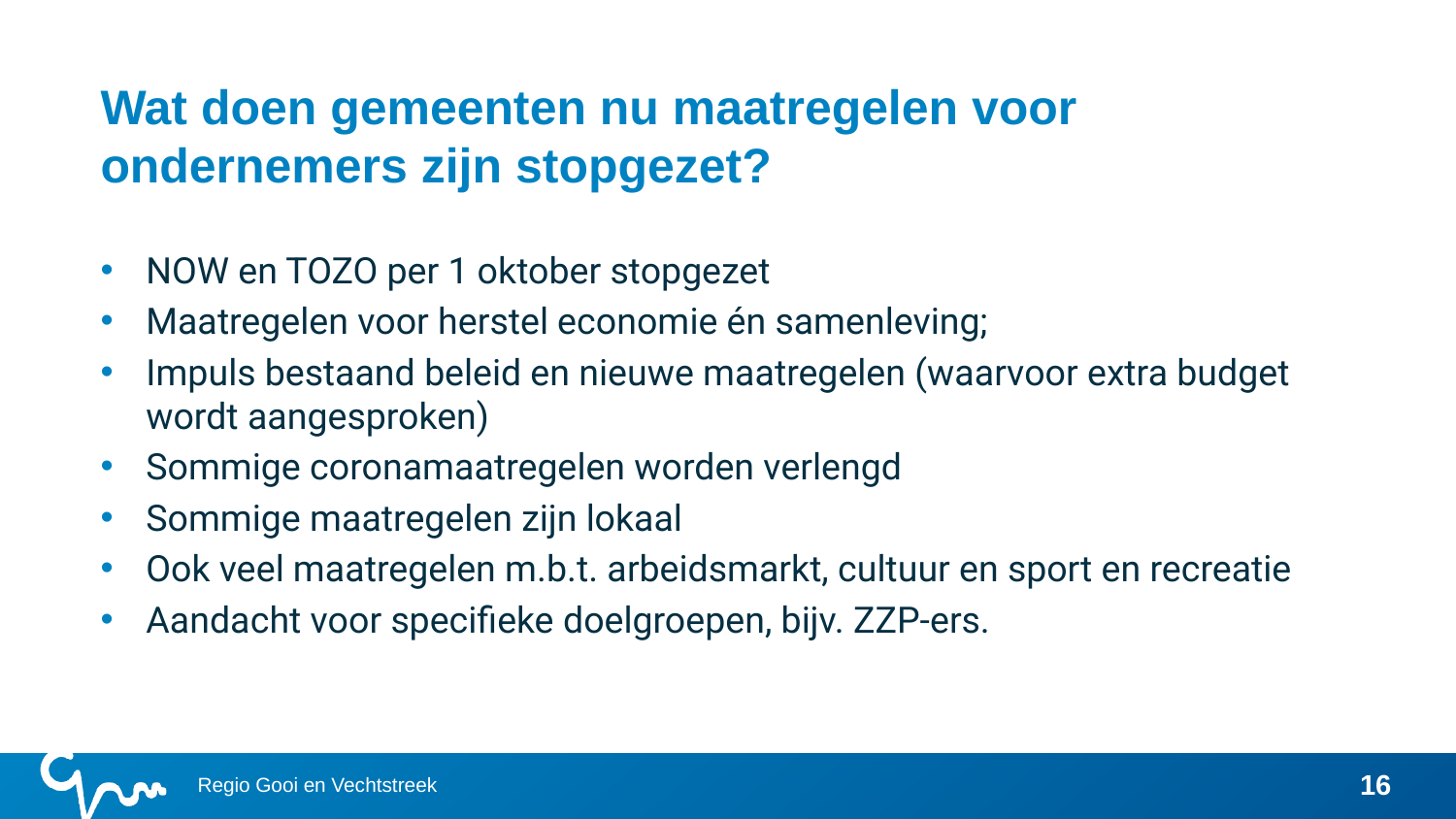

# Wat doen gemeenten nu maatregelen voor ondernemers zijn stopgezet?

NOW en TOZO per 1 oktober stopgezet
Maatregelen voor herstel economie én samenleving;
Impuls bestaand beleid en nieuwe maatregelen (waarvoor extra budget wordt aangesproken)
Sommige coronamaatregelen worden verlengd
Sommige maatregelen zijn lokaal
Ook veel maatregelen m.b.t. arbeidsmarkt, cultuur en sport en recreatie
Aandacht voor specifieke doelgroepen, bijv. ZZP-ers.